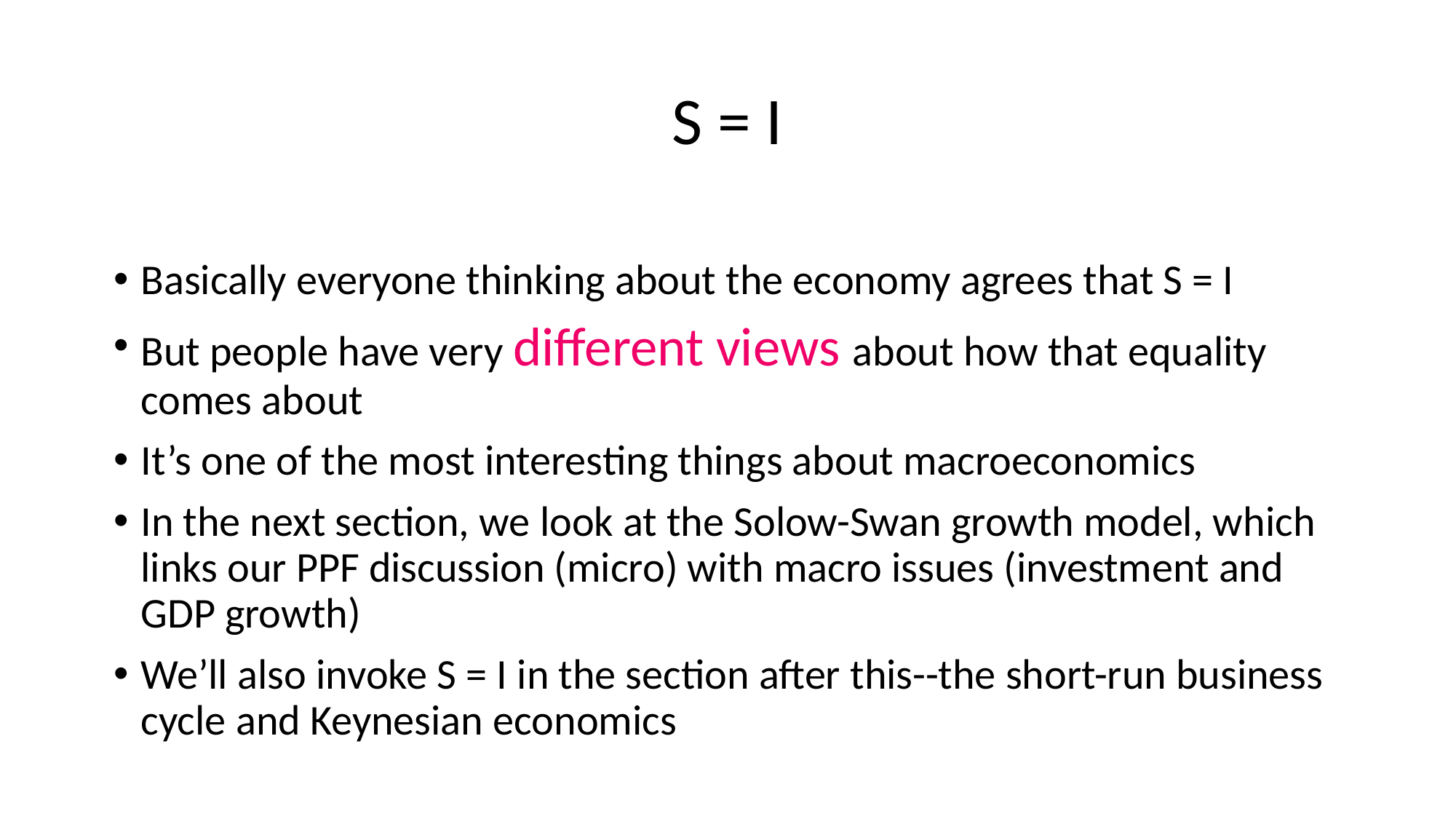

# S = I
Basically everyone thinking about the economy agrees that S = I
But people have very different views about how that equality comes about
It’s one of the most interesting things about macroeconomics
In the next section, we look at the Solow-Swan growth model, which links our PPF discussion (micro) with macro issues (investment and GDP growth)
We’ll also invoke S = I in the section after this--the short-run business cycle and Keynesian economics